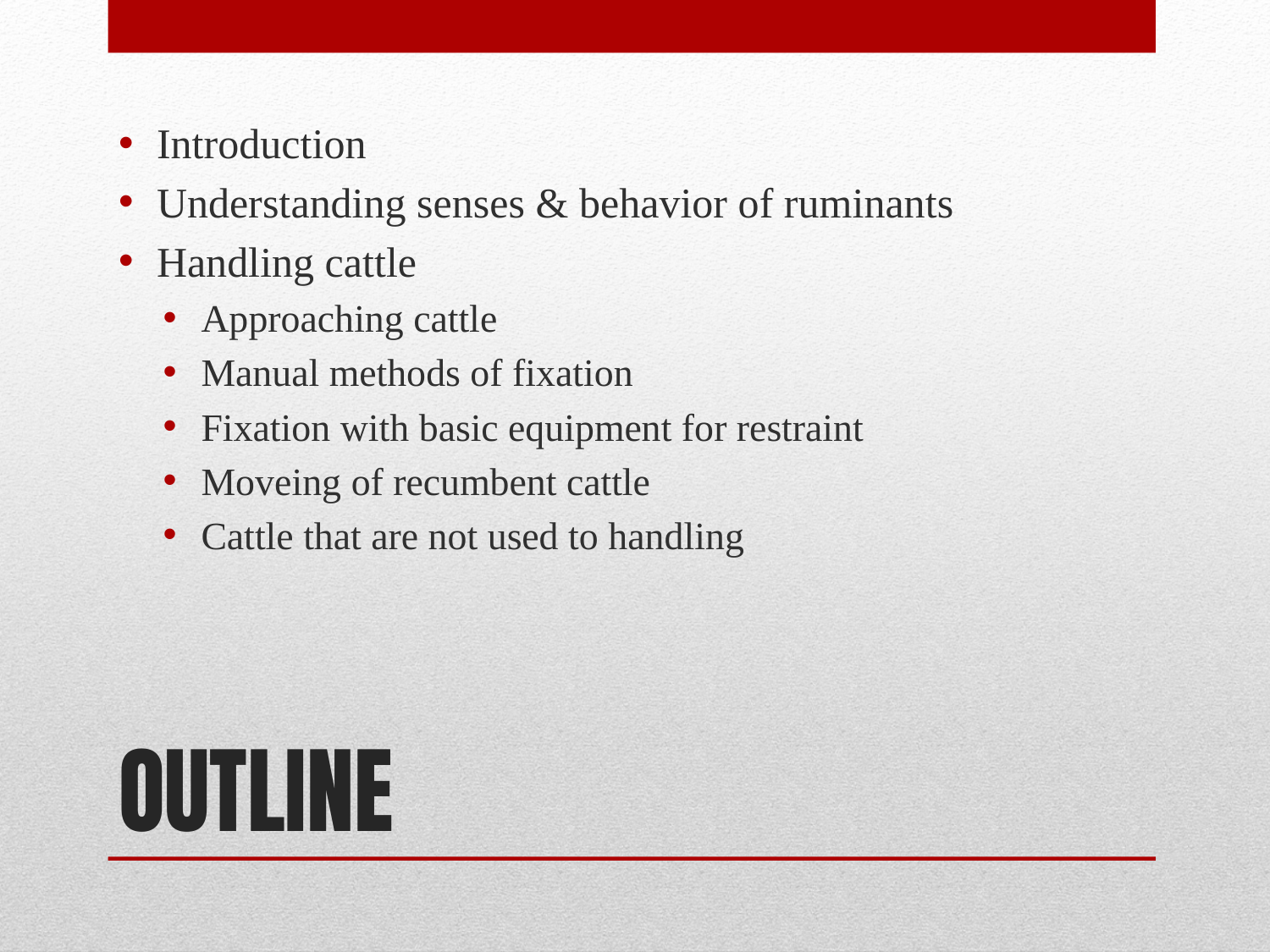

Introduction
Understanding senses & behavior of ruminants
Handling cattle
Approaching cattle
Manual methods of fixation
Fixation with basic equipment for restraint
Moveing of recumbent cattle
Cattle that are not used to handling

# OUTLINE